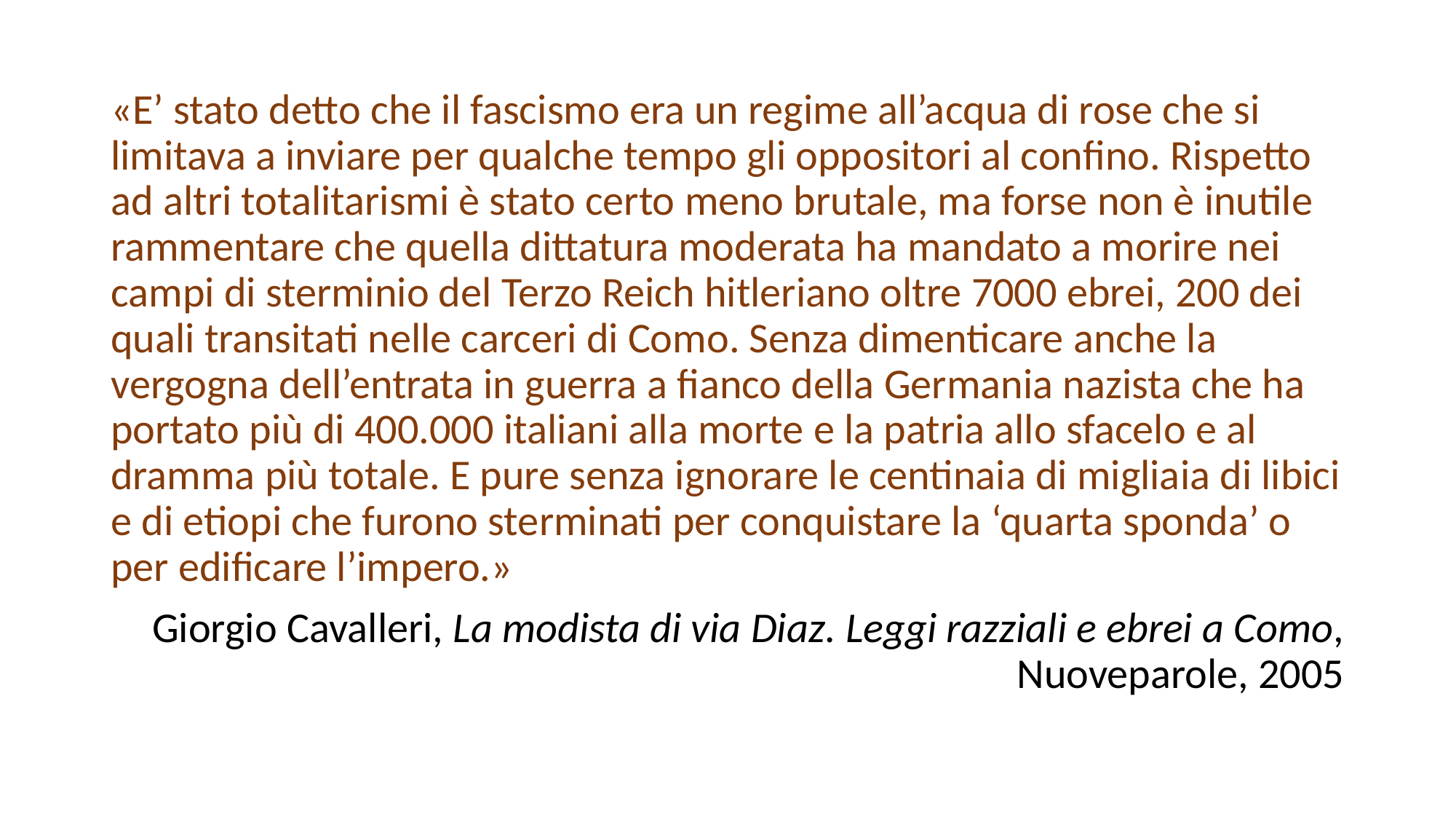

#
«E’ stato detto che il fascismo era un regime all’acqua di rose che si limitava a inviare per qualche tempo gli oppositori al confino. Rispetto ad altri totalitarismi è stato certo meno brutale, ma forse non è inutile rammentare che quella dittatura moderata ha mandato a morire nei campi di sterminio del Terzo Reich hitleriano oltre 7000 ebrei, 200 dei quali transitati nelle carceri di Como. Senza dimenticare anche la vergogna dell’entrata in guerra a fianco della Germania nazista che ha portato più di 400.000 italiani alla morte e la patria allo sfacelo e al dramma più totale. E pure senza ignorare le centinaia di migliaia di libici e di etiopi che furono sterminati per conquistare la ‘quarta sponda’ o per edificare l’impero.»
Giorgio Cavalleri, La modista di via Diaz. Leggi razziali e ebrei a Como, Nuoveparole, 2005